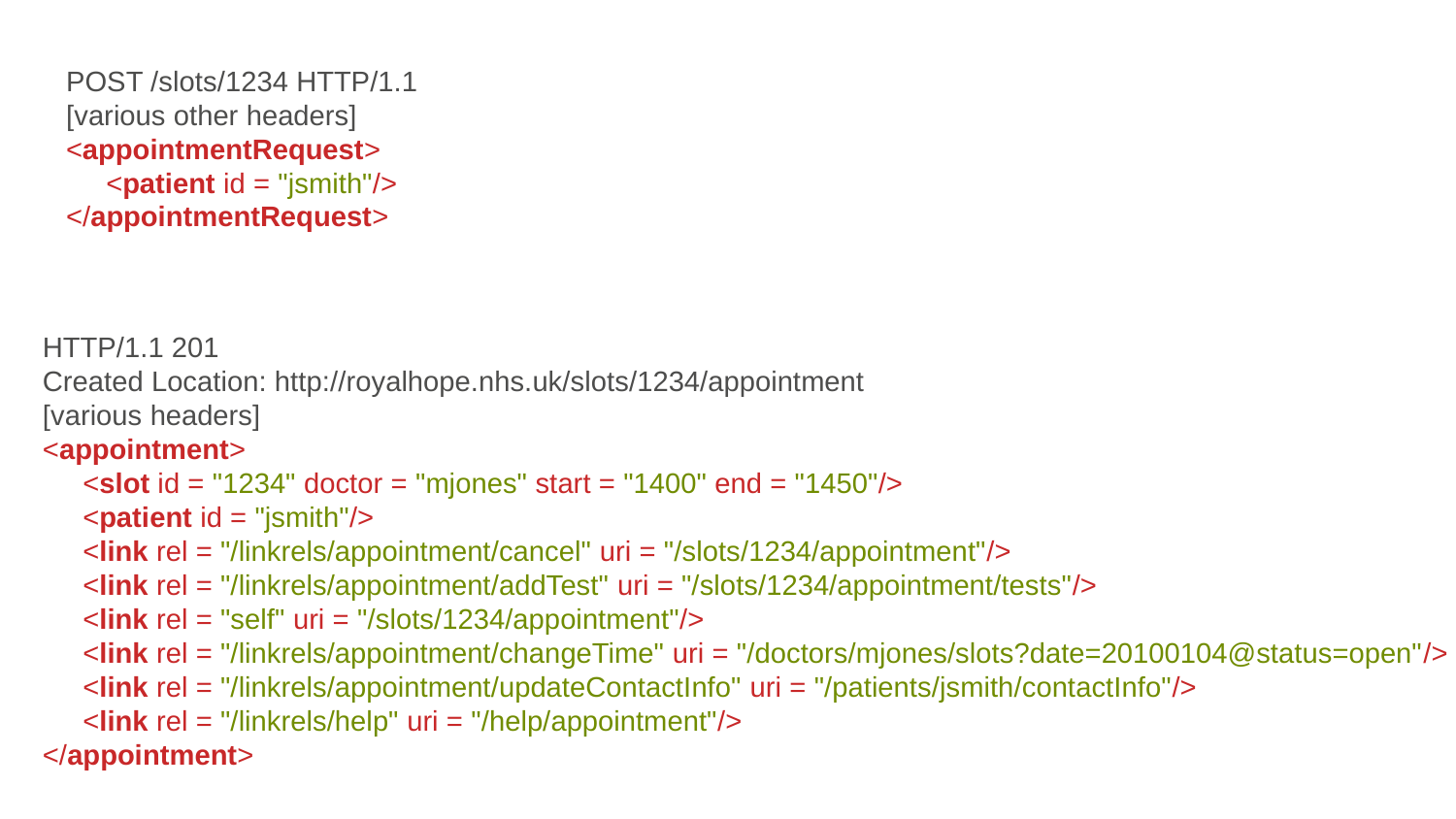

POST /slots/1234 HTTP/1.1
[various other headers]
<appointmentRequest>
     <patient id = "jsmith"/>
</appointmentRequest>
HTTP/1.1 201
Created Location: http://royalhope.nhs.uk/slots/1234/appointment
[various headers]
<appointment>
     <slot id = "1234" doctor = "mjones" start = "1400" end = "1450"/>
     <patient id = "jsmith"/>
     <link rel = "/linkrels/appointment/cancel" uri = "/slots/1234/appointment"/>
     <link rel = "/linkrels/appointment/addTest" uri = "/slots/1234/appointment/tests"/>
     <link rel = "self" uri = "/slots/1234/appointment"/>
     <link rel = "/linkrels/appointment/changeTime" uri = "/doctors/mjones/slots?date=20100104@status=open"/>
     <link rel = "/linkrels/appointment/updateContactInfo" uri = "/patients/jsmith/contactInfo"/>
     <link rel = "/linkrels/help" uri = "/help/appointment"/>
</appointment>